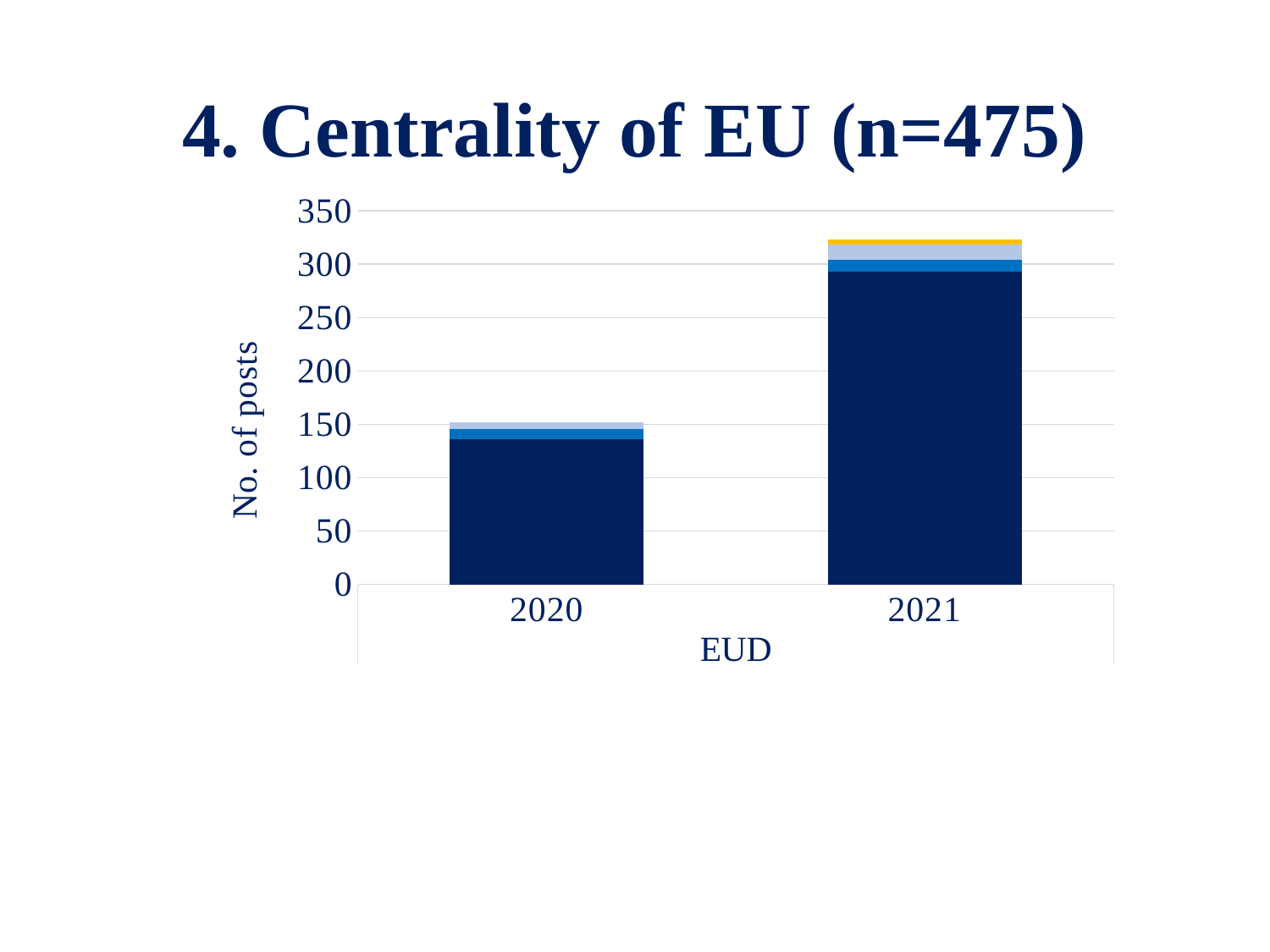

# 4. Centrality of EU (n=475)

### Chart

| Category | Major | Secondary | Minor | Nil |
|---|---|---|---|---|
| 2020 | 136.0 | 10.0 | 6.0 | 0.0 |
| 2021 | 293.0 | 11.0 | 14.0 | 5.0 |